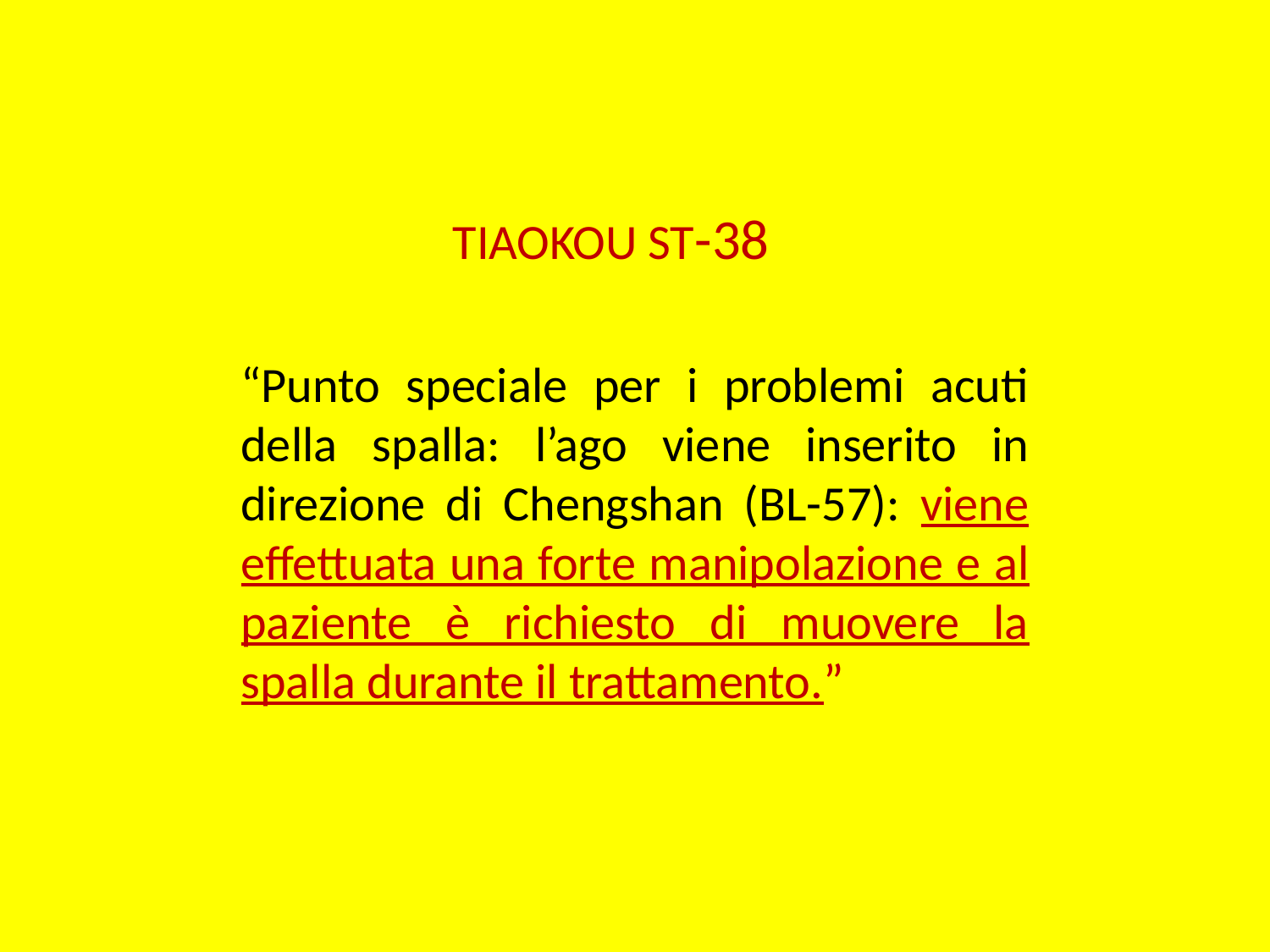

TIAOKOU ST-38
“Punto speciale per i problemi acuti della spalla: l’ago viene inserito in direzione di Chengshan (BL-57): viene effettuata una forte manipolazione e al paziente è richiesto di muovere la spalla durante il trattamento.”